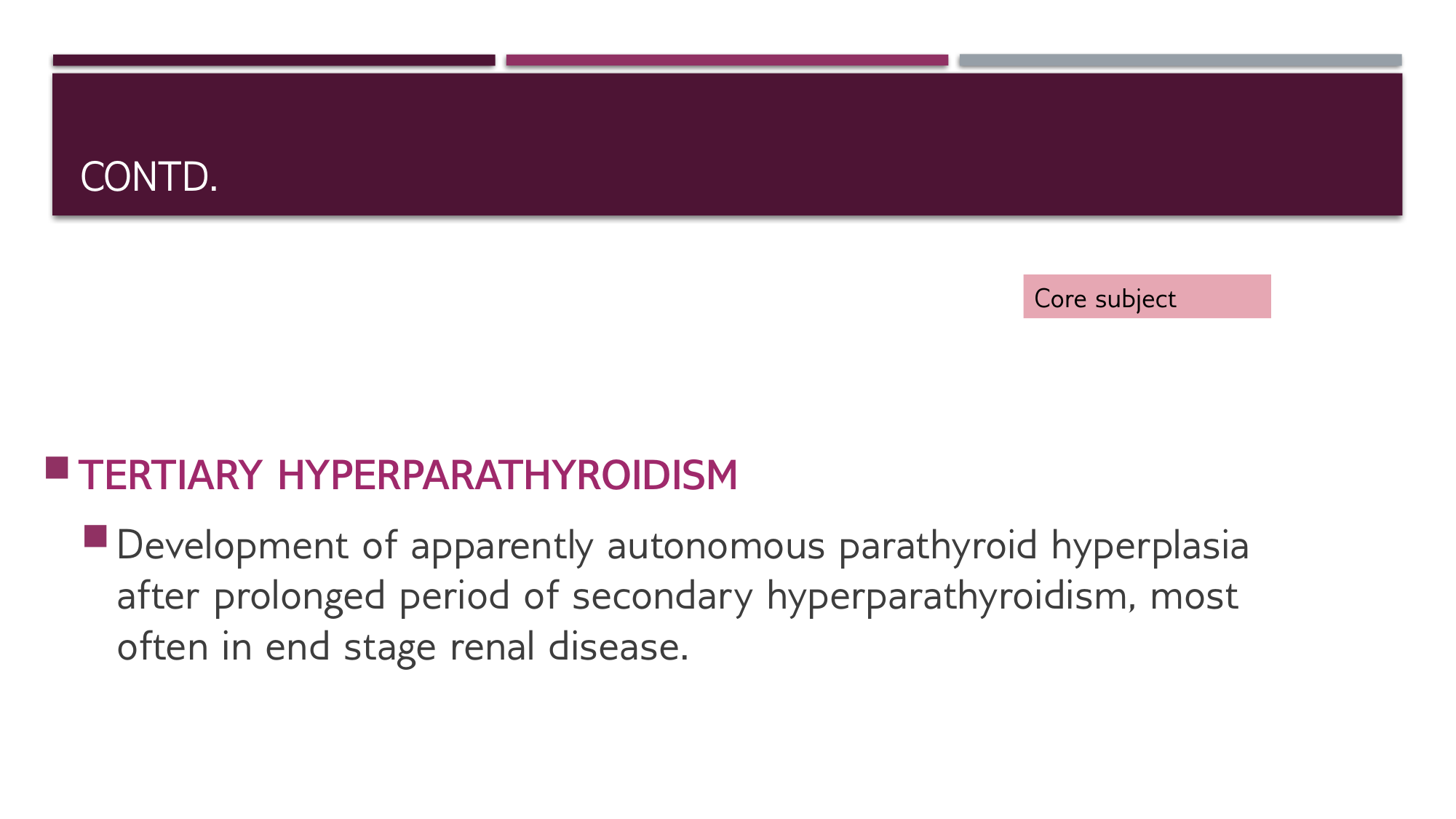

# Contd.

TERTIARY HYPERPARATHYROIDISM
Development of apparently autonomous parathyroid hyperplasia after prolonged period of secondary hyperparathyroidism, most often in end stage renal disease.

Core subject